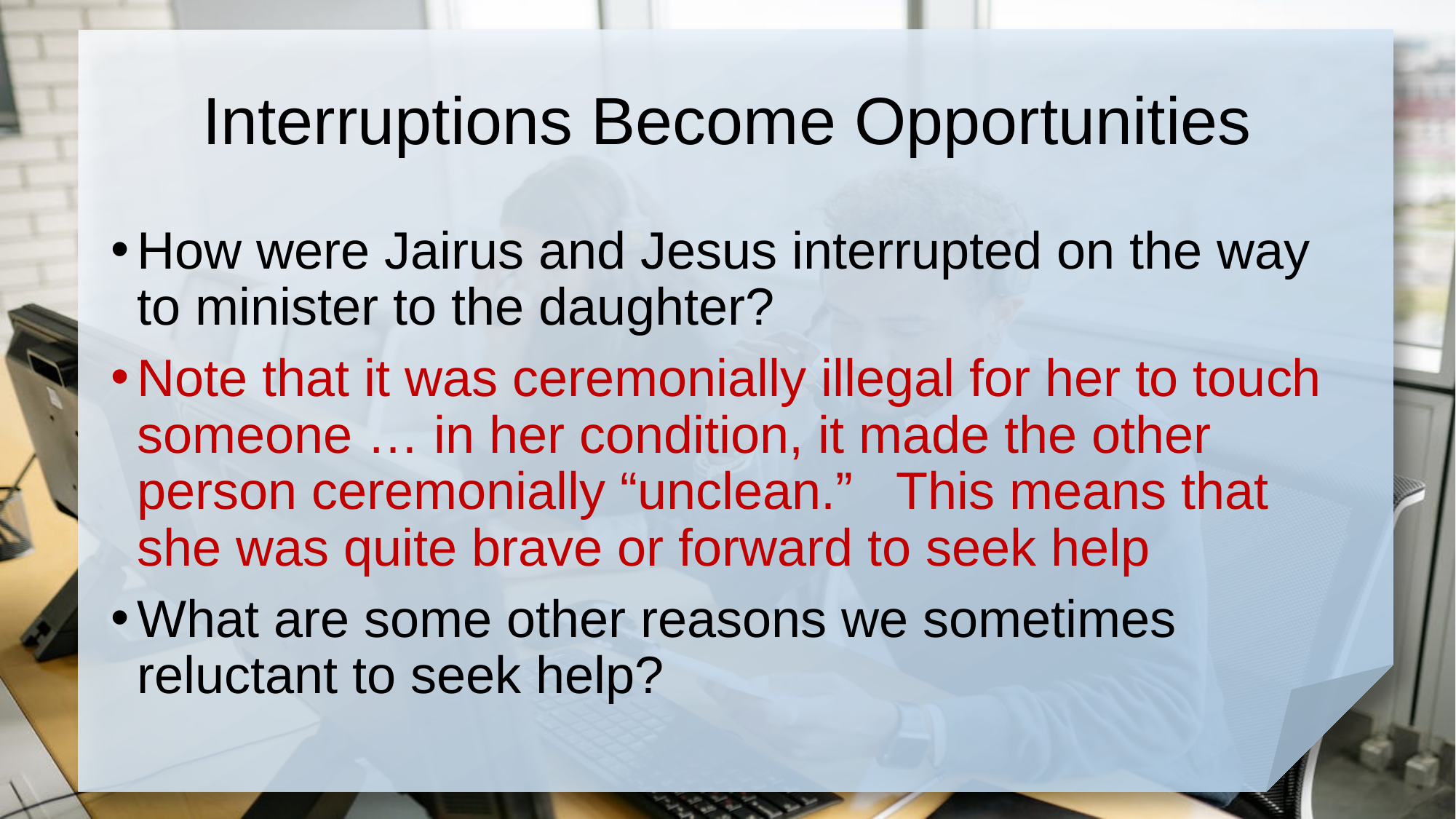

# Interruptions Become Opportunities
How were Jairus and Jesus interrupted on the way to minister to the daughter?
Note that it was ceremonially illegal for her to touch someone … in her condition, it made the other person ceremonially “unclean.”   This means that she was quite brave or forward to seek help
What are some other reasons we sometimes reluctant to seek help?